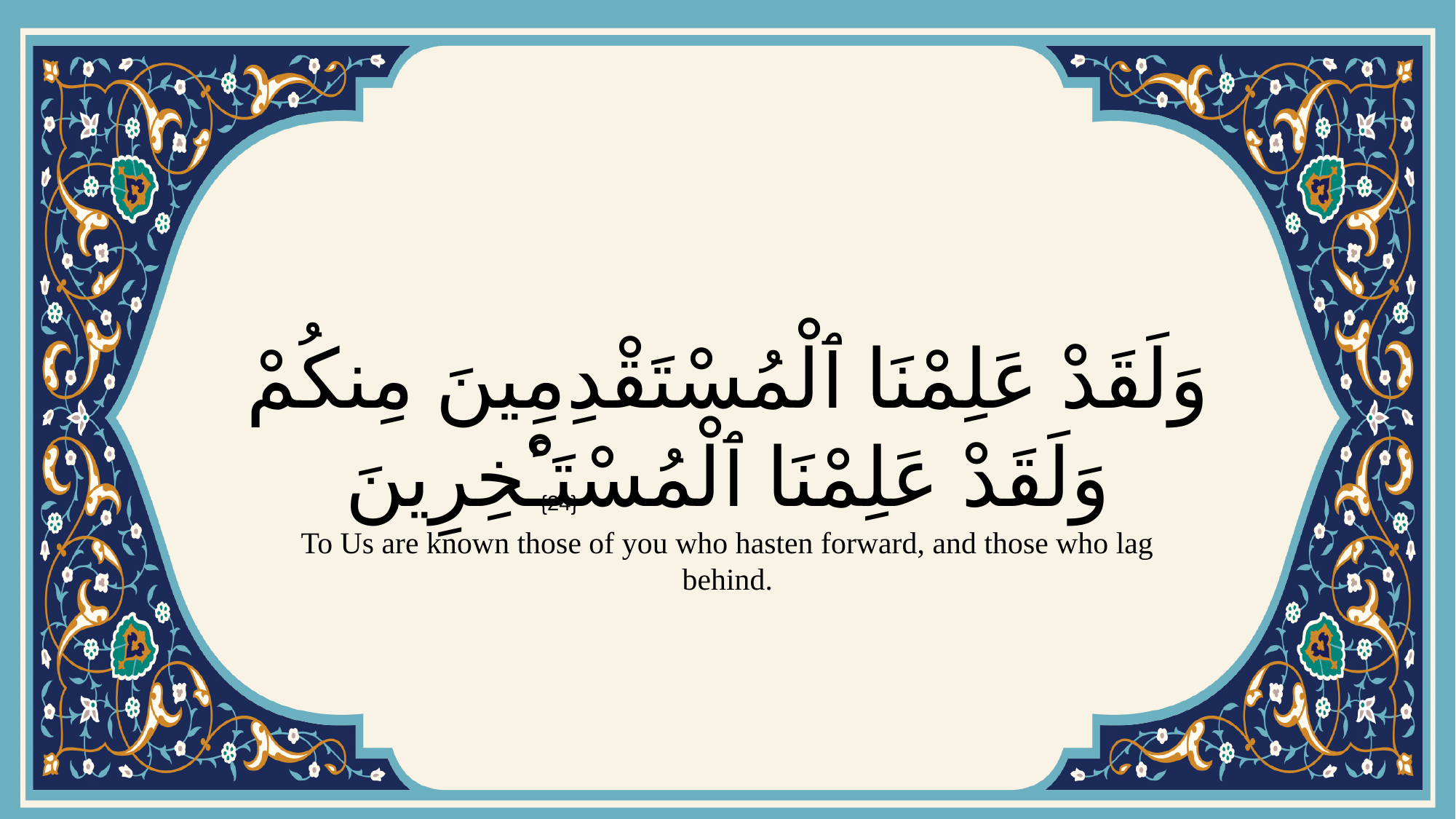

# وَلَقَدْ عَلِمْنَا ٱلْمُسْتَقْدِمِينَ مِنكُمْ وَلَقَدْ عَلِمْنَا ٱلْمُسْتَـْٔخِرِينَ
{24}
To Us are known those of you who hasten forward, and those who lag behind.